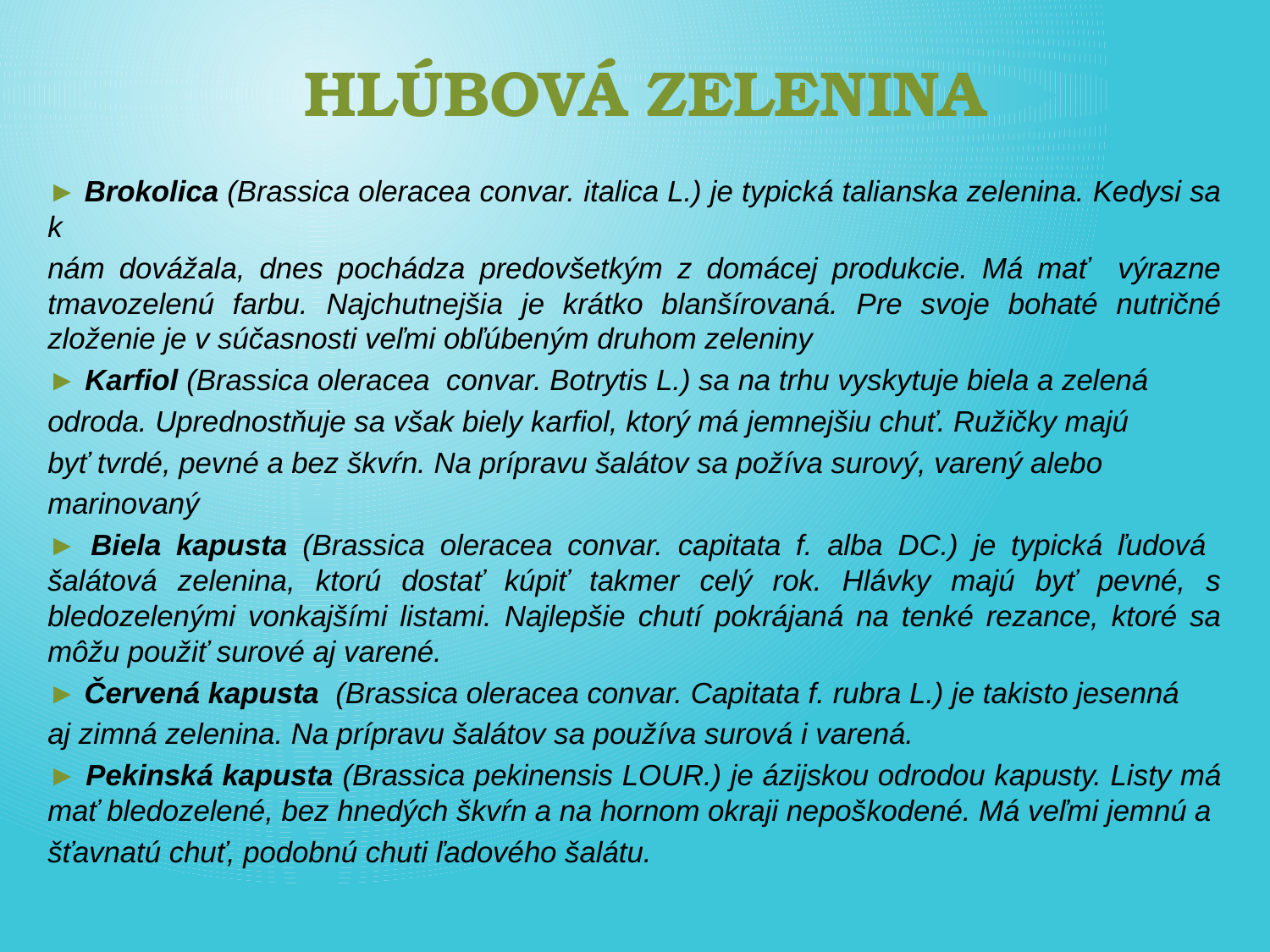

# HLÚBOVÁ ZELENINA
► Brokolica (Brassica oleracea convar. italica L.) je typická talianska zelenina. Kedysi sa k
nám dovážala, dnes pochádza predovšetkým z domácej produkcie. Má mať  výrazne tmavozelenú farbu. Najchutnejšia je krátko blanšírovaná. Pre svoje bohaté nutričné zloženie je v súčasnosti veľmi obľúbeným druhom zeleniny
► Karfiol (Brassica oleracea  convar. Botrytis L.) sa na trhu vyskytuje biela a zelená
odroda. Uprednostňuje sa však biely karfiol, ktorý má jemnejšiu chuť. Ružičky majú
byť tvrdé, pevné a bez škvŕn. Na prípravu šalátov sa požíva surový, varený alebo
marinovaný
► Biela kapusta (Brassica oleracea convar. capitata f. alba DC.) je typická ľudová  šalátová zelenina, ktorú dostať kúpiť takmer celý rok. Hlávky majú byť pevné, s bledozelenými vonkajšími listami. Najlepšie chutí pokrájaná na tenké rezance, ktoré sa môžu použiť surové aj varené.
► Červená kapusta  (Brassica oleracea convar. Capitata f. rubra L.) je takisto jesenná
aj zimná zelenina. Na prípravu šalátov sa používa surová i varená.
► Pekinská kapusta (Brassica pekinensis LOUR.) je ázijskou odrodou kapusty. Listy má mať bledozelené, bez hnedých škvŕn a na hornom okraji nepoškodené. Má veľmi jemnú a
šťavnatú chuť, podobnú chuti ľadového šalátu.